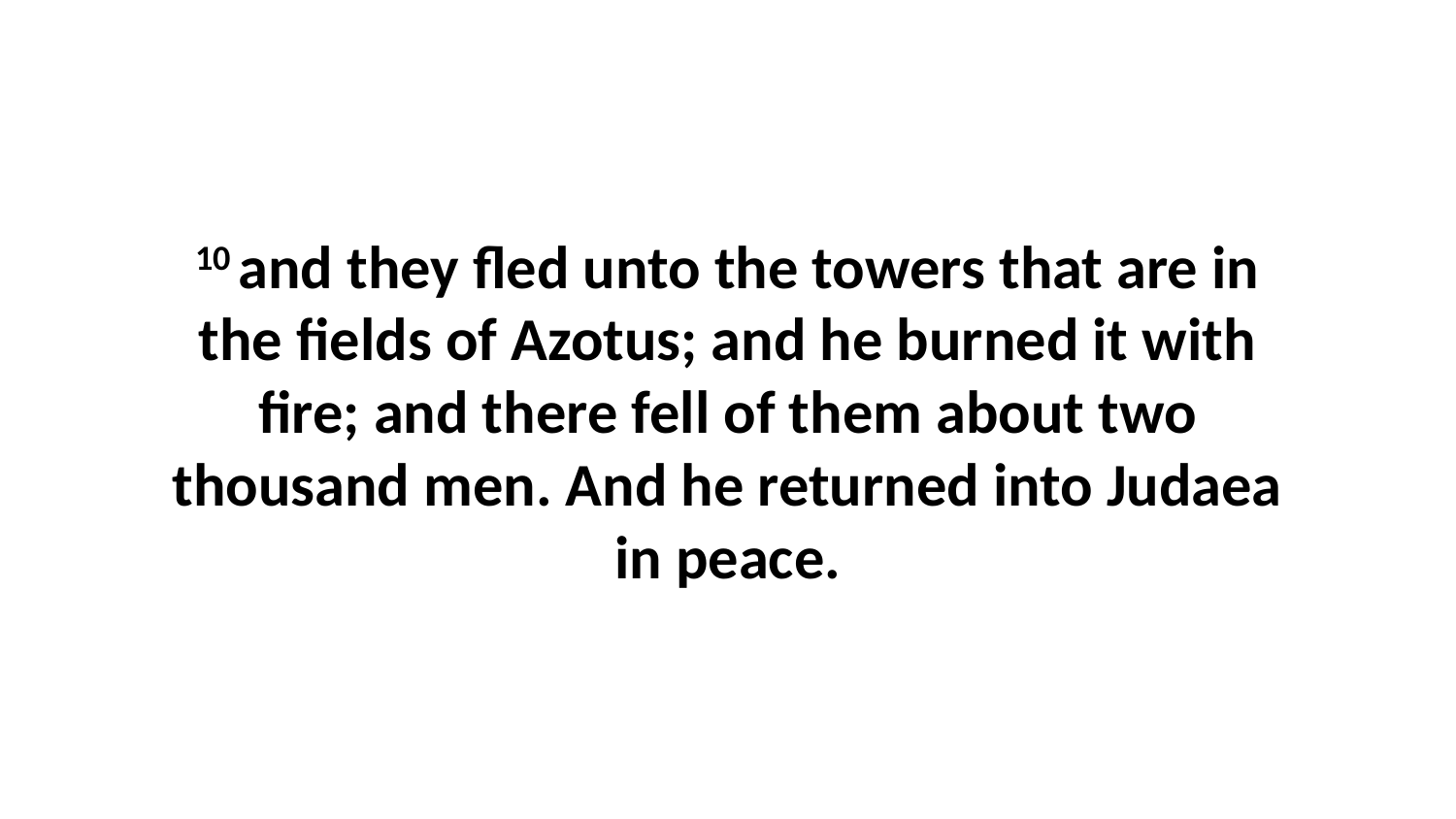

10 and they fled unto the towers that are in the fields of Azotus; and he burned it with fire; and there fell of them about two thousand men. And he returned into Judaea in peace.